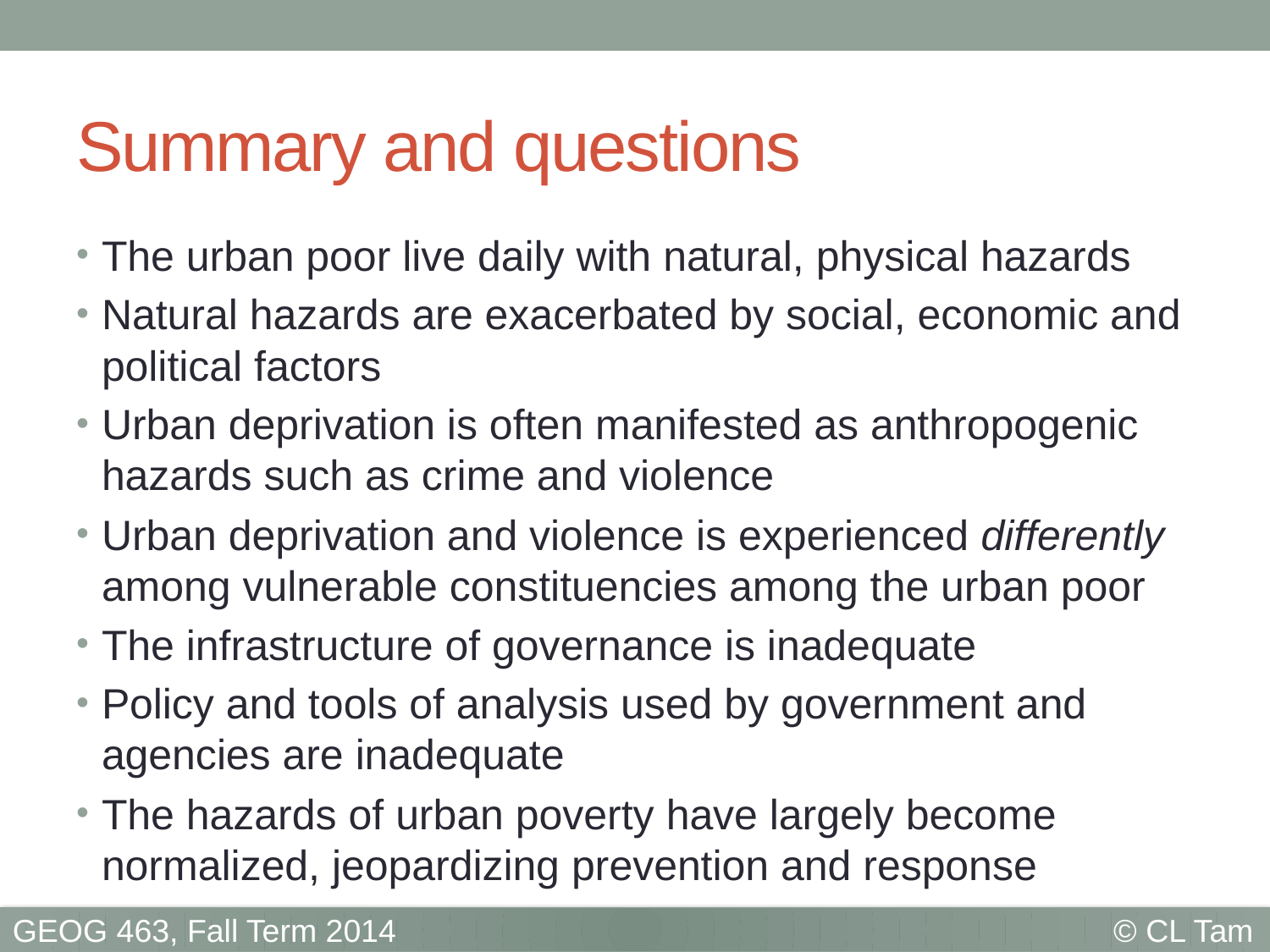

# Summary and questions
The urban poor live daily with natural, physical hazards
Natural hazards are exacerbated by social, economic and political factors
Urban deprivation is often manifested as anthropogenic hazards such as crime and violence
Urban deprivation and violence is experienced differently among vulnerable constituencies among the urban poor
The infrastructure of governance is inadequate
Policy and tools of analysis used by government and agencies are inadequate
The hazards of urban poverty have largely become normalized, jeopardizing prevention and response